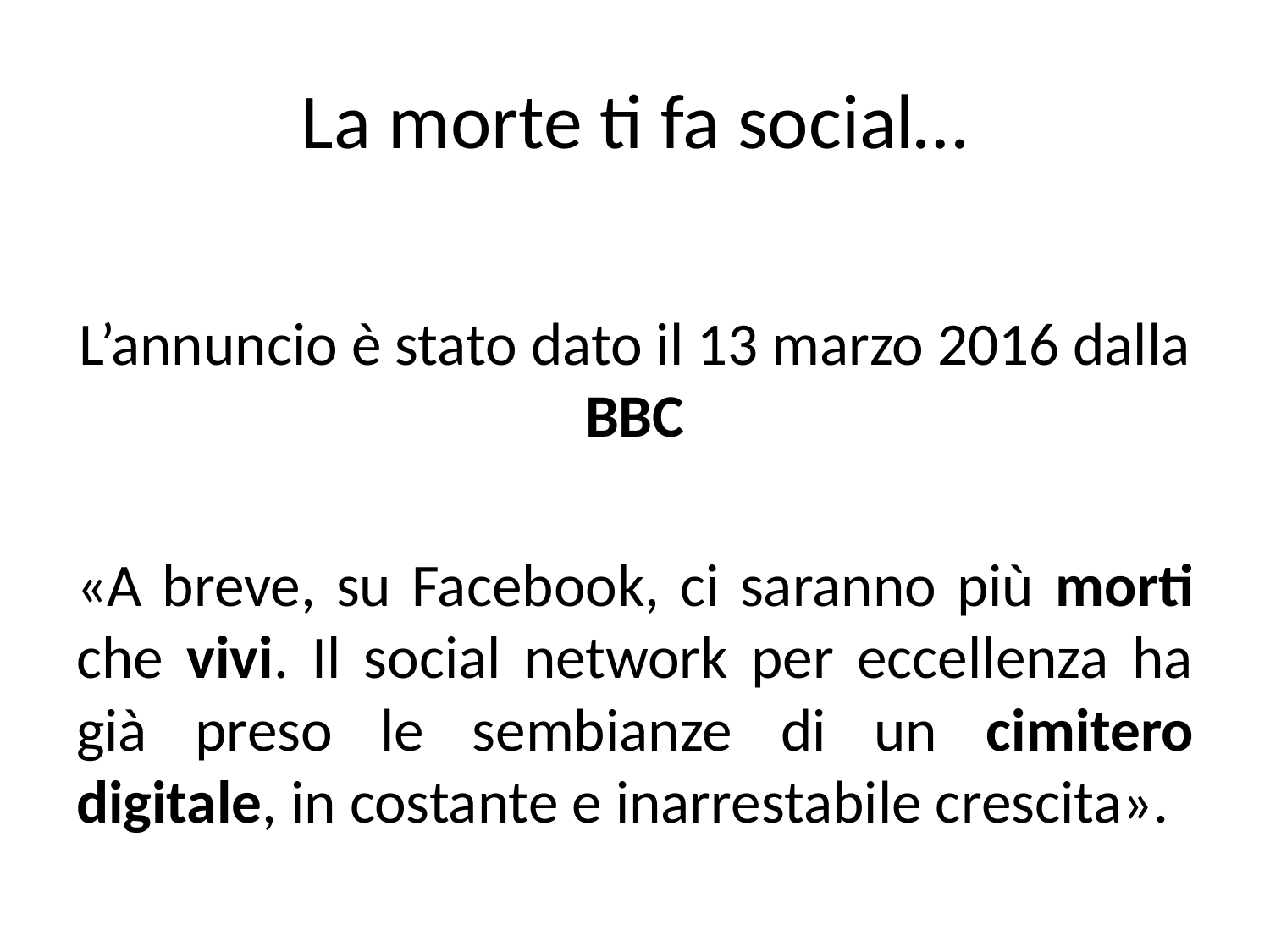

# La morte ti fa social…

L’annuncio è stato dato il 13 marzo 2016 dalla BBC

«A breve, su Facebook, ci saranno più morti che vivi. Il social network per eccellenza ha già preso le sembianze di un cimitero digitale, in costante e inarrestabile crescita».